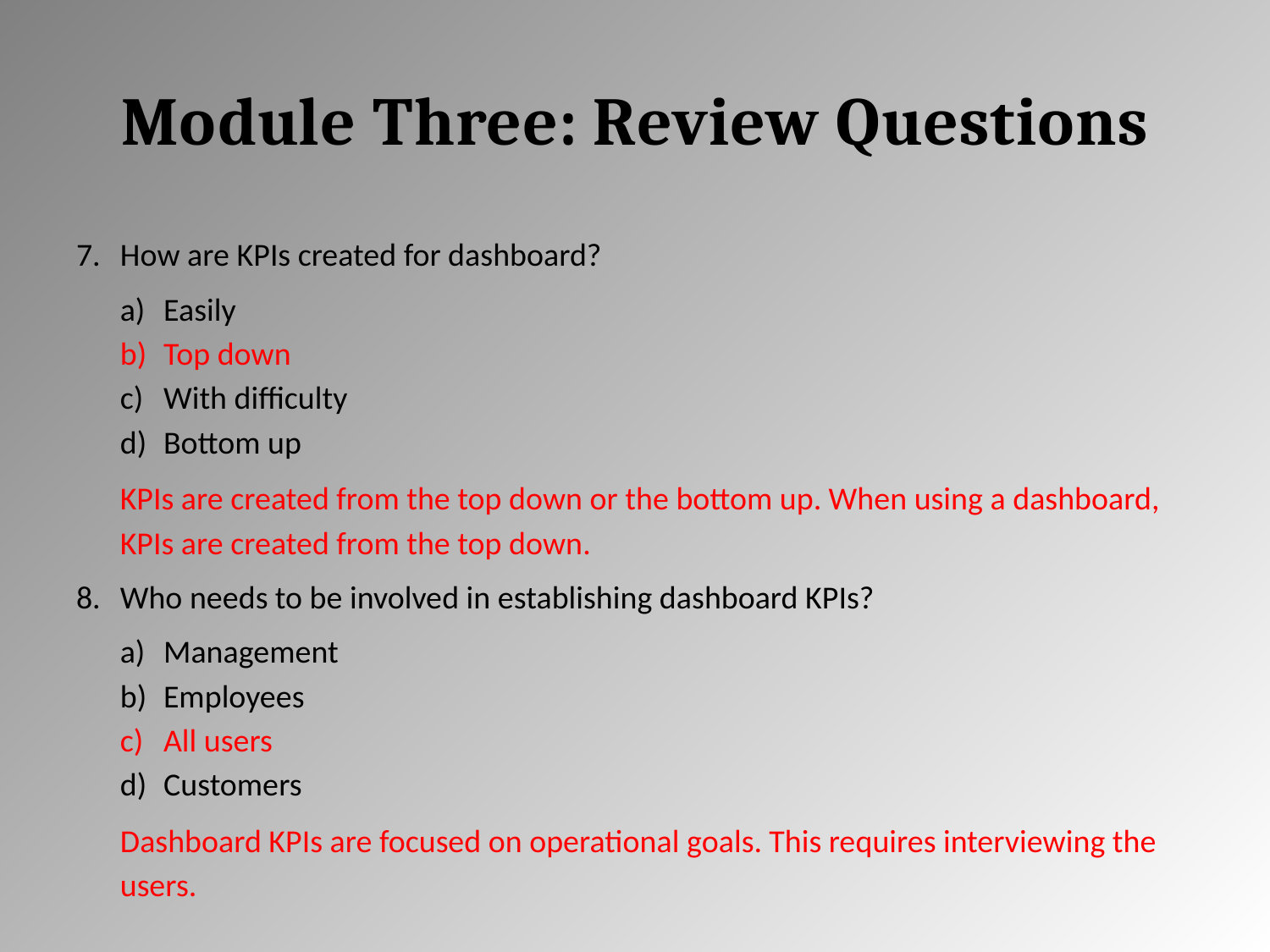

# Module Three: Review Questions
How are KPIs created for dashboard?
Easily
Top down
With difficulty
Bottom up
KPIs are created from the top down or the bottom up. When using a dashboard, KPIs are created from the top down.
Who needs to be involved in establishing dashboard KPIs?
Management
Employees
All users
Customers
Dashboard KPIs are focused on operational goals. This requires interviewing the users.